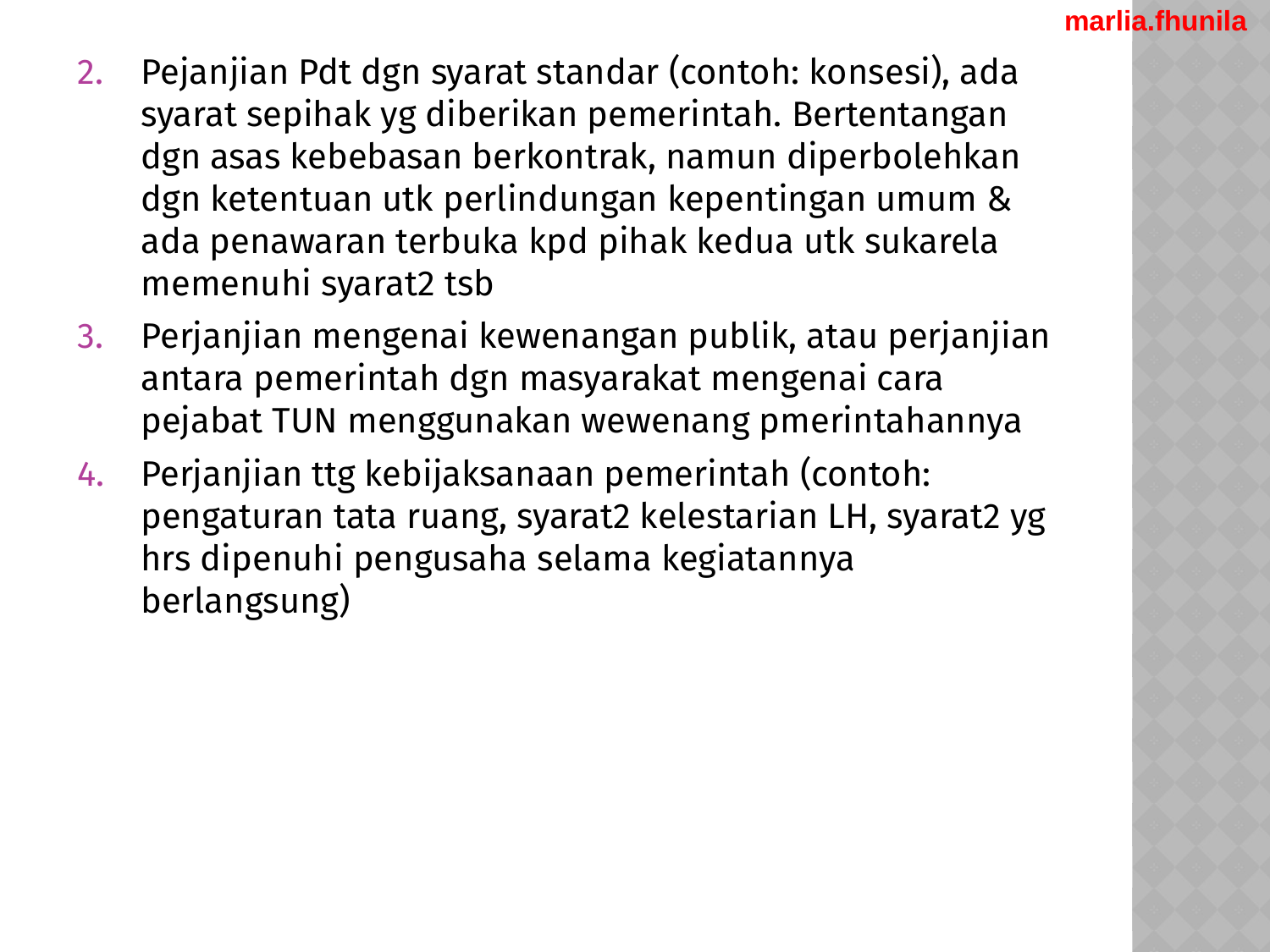

marlia.fhunila
Pejanjian Pdt dgn syarat standar (contoh: konsesi), ada syarat sepihak yg diberikan pemerintah. Bertentangan dgn asas kebebasan berkontrak, namun diperbolehkan dgn ketentuan utk perlindungan kepentingan umum & ada penawaran terbuka kpd pihak kedua utk sukarela memenuhi syarat2 tsb
Perjanjian mengenai kewenangan publik, atau perjanjian antara pemerintah dgn masyarakat mengenai cara pejabat TUN menggunakan wewenang pmerintahannya
Perjanjian ttg kebijaksanaan pemerintah (contoh: pengaturan tata ruang, syarat2 kelestarian LH, syarat2 yg hrs dipenuhi pengusaha selama kegiatannya berlangsung)